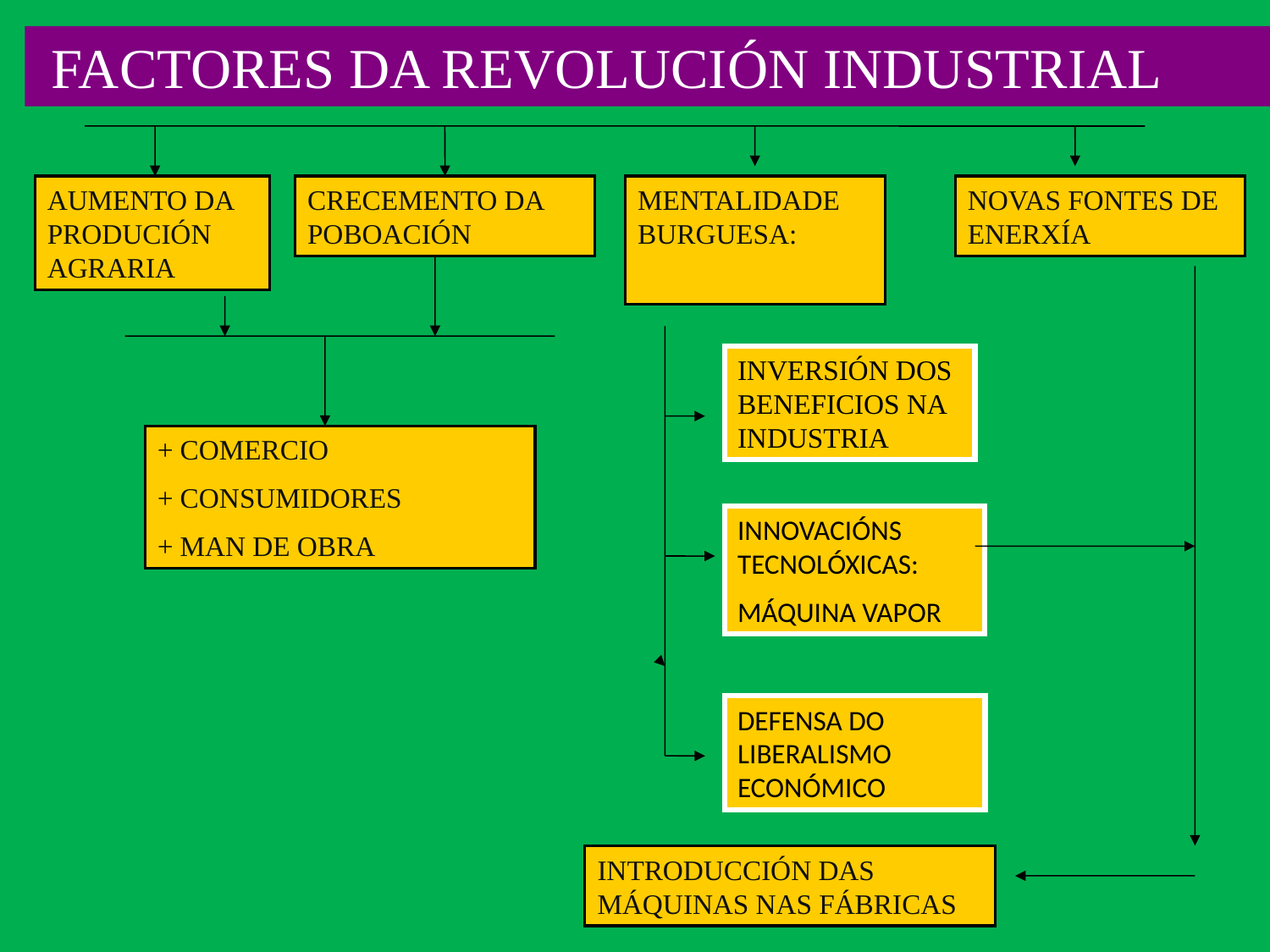

FACTORES DA REVOLUCIÓN INDUSTRIAL

AUMENTO DA PRODUCIÓN AGRARIA
CRECEMENTO DA POBOACIÓN
MENTALIDADE BURGUESA:

NOVAS FONTES DE ENERXÍA

INVERSIÓN DOS BENEFICIOS NA INDUSTRIA

+ COMERCIO
+ CONSUMIDORES
+ MAN DE OBRA

INNOVACIÓNS TECNOLÓXICAS:
MÁQUINA VAPOR

DEFENSA DO LIBERALISMO ECONÓMICO

INTRODUCCIÓN DAS MÁQUINAS NAS FÁBRICAS